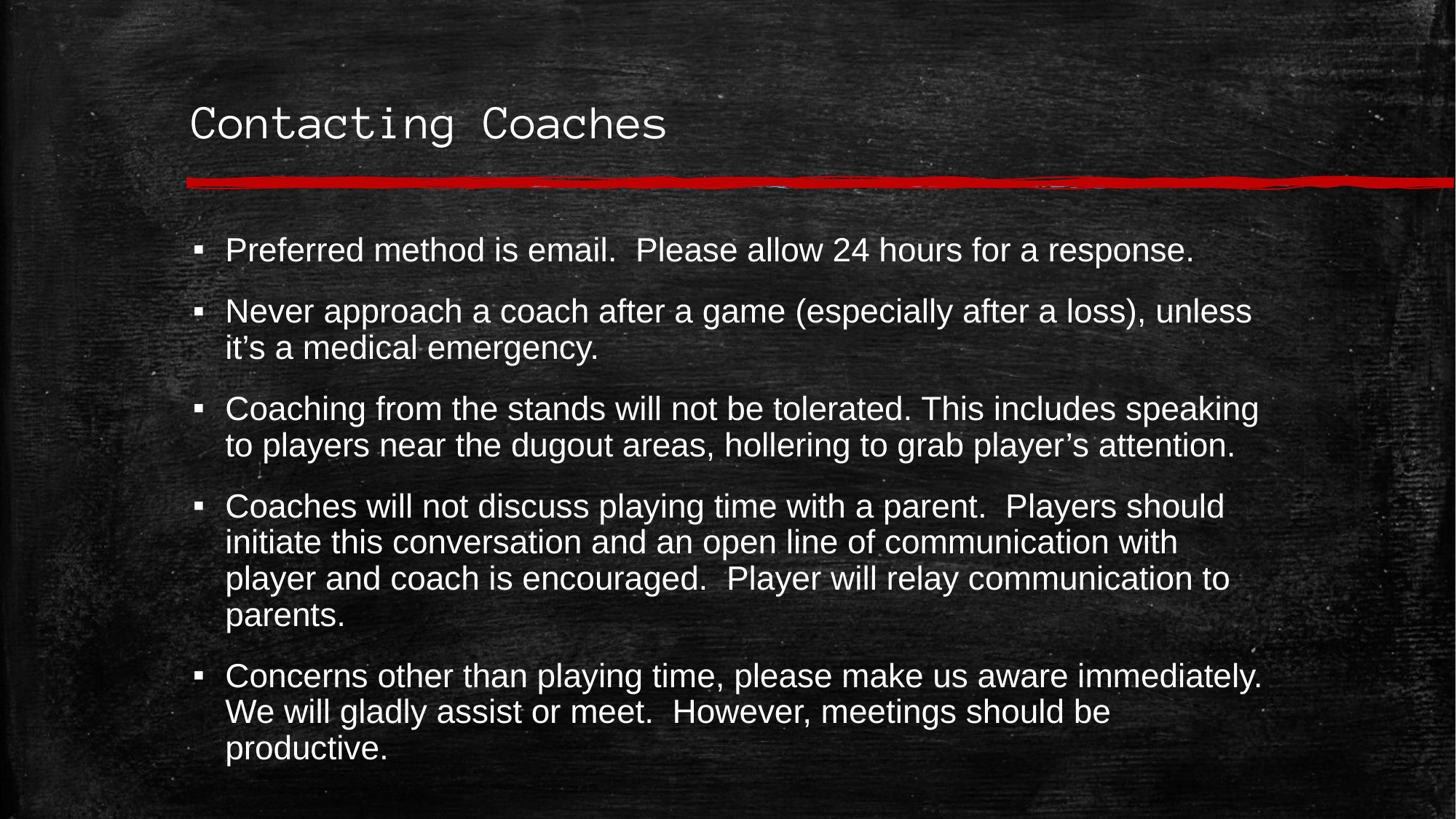

# Contacting Coaches

Preferred method is email.  Please allow 24 hours for a response.
Never approach a coach after a game (especially after a loss), unless it’s a medical emergency.
Coaching from the stands will not be tolerated. This includes speaking to players near the dugout areas, hollering to grab player’s attention.
Coaches will not discuss playing time with a parent.  Players should initiate this conversation and an open line of communication with player and coach is encouraged.  Player will relay communication to parents.
Concerns other than playing time, please make us aware immediately. We will gladly assist or meet.  However, meetings should be productive.